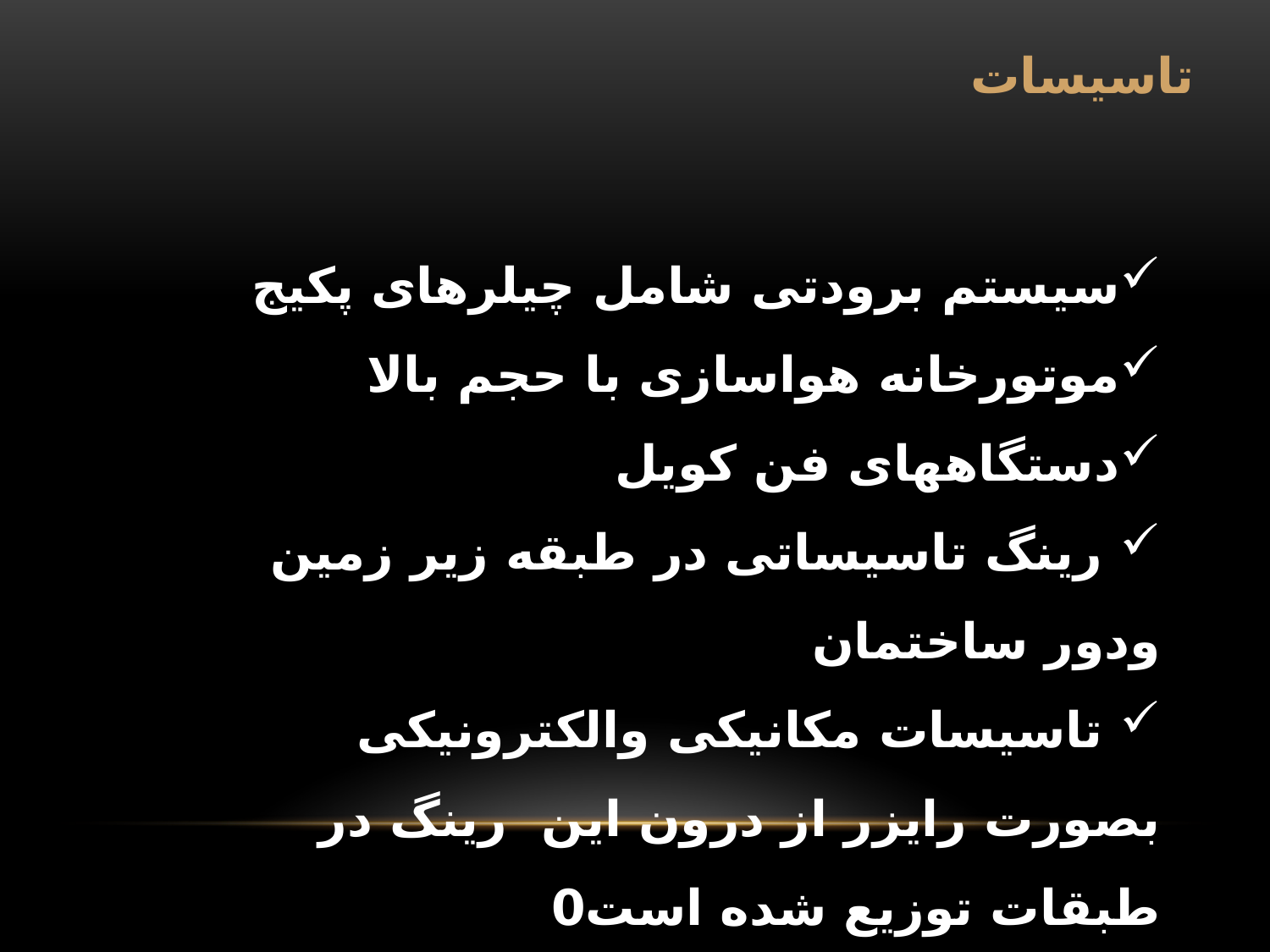

تاسیسات
سیستم برودتی شامل چیلرهای پکیج
موتورخانه هواسازی با حجم بالا
دستگاههای فن کویل
 رینگ تاسیساتی در طبقه زیر زمین  ودور ساختمان
 تاسیسات مکانیکی والکترونیکی بصورت رایزر از درون این  رینگ در طبقات توزیع شده است0